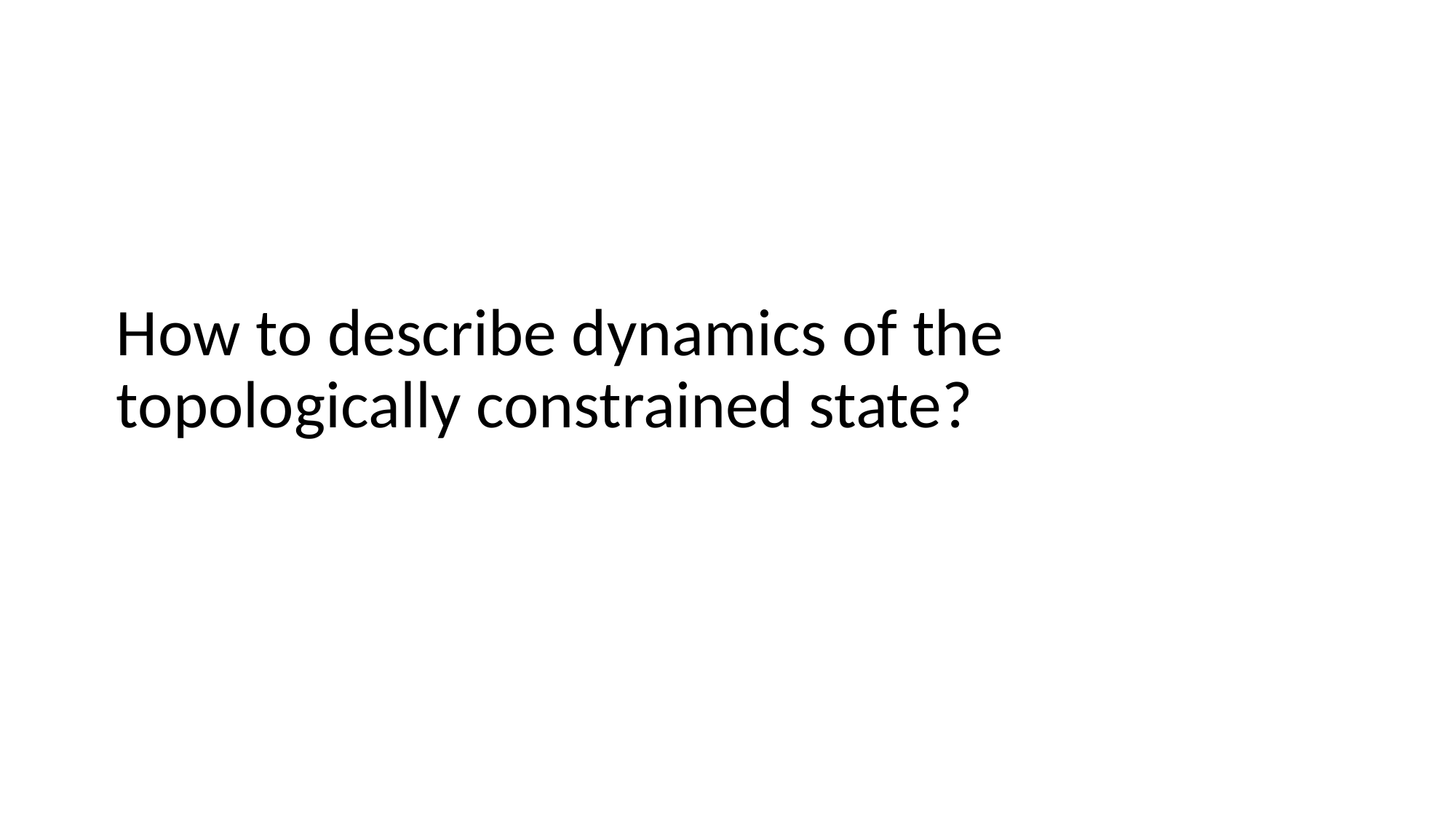

# How to describe dynamics of the topologically constrained state?